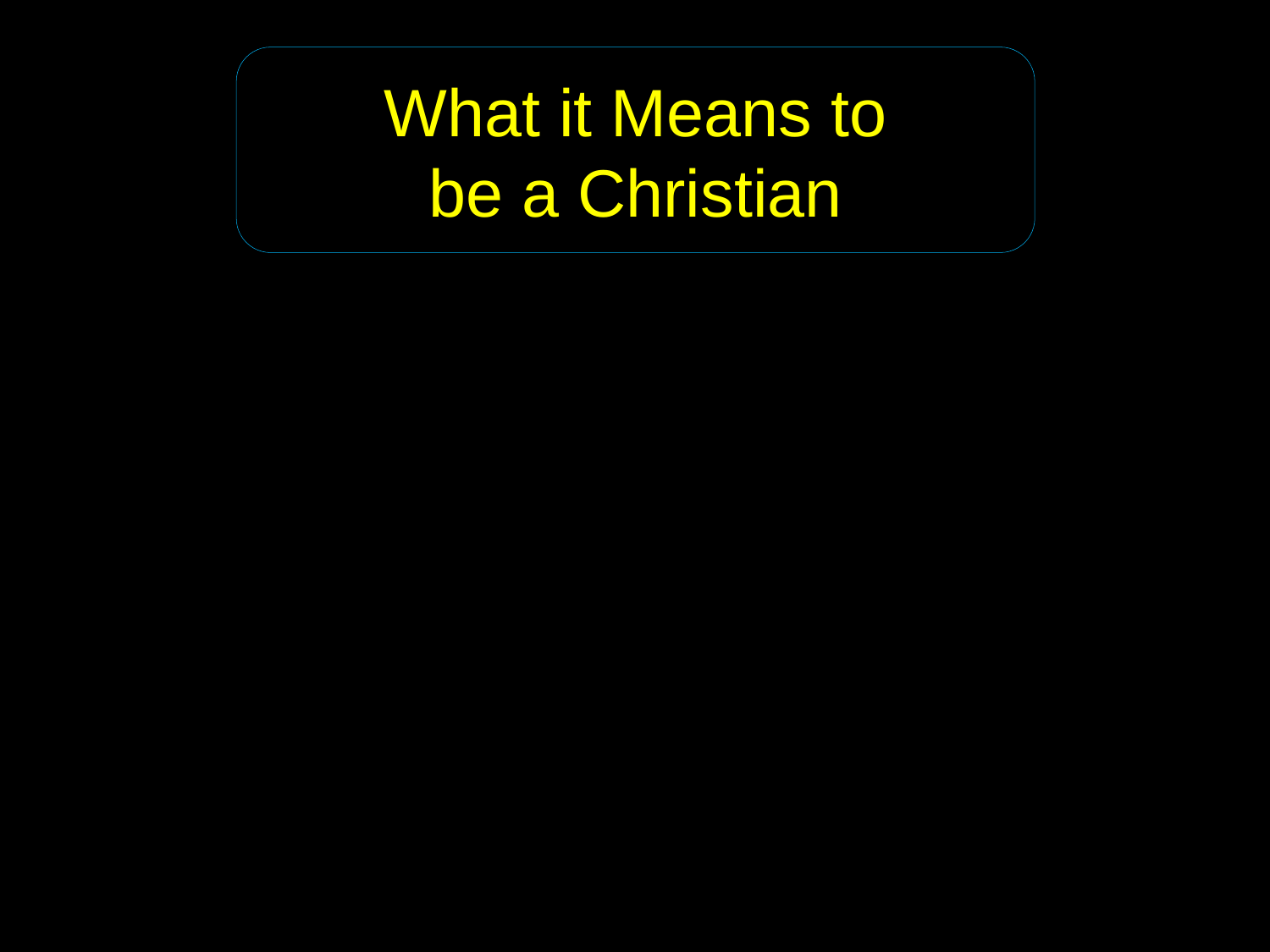

What it Means to
be a Christian